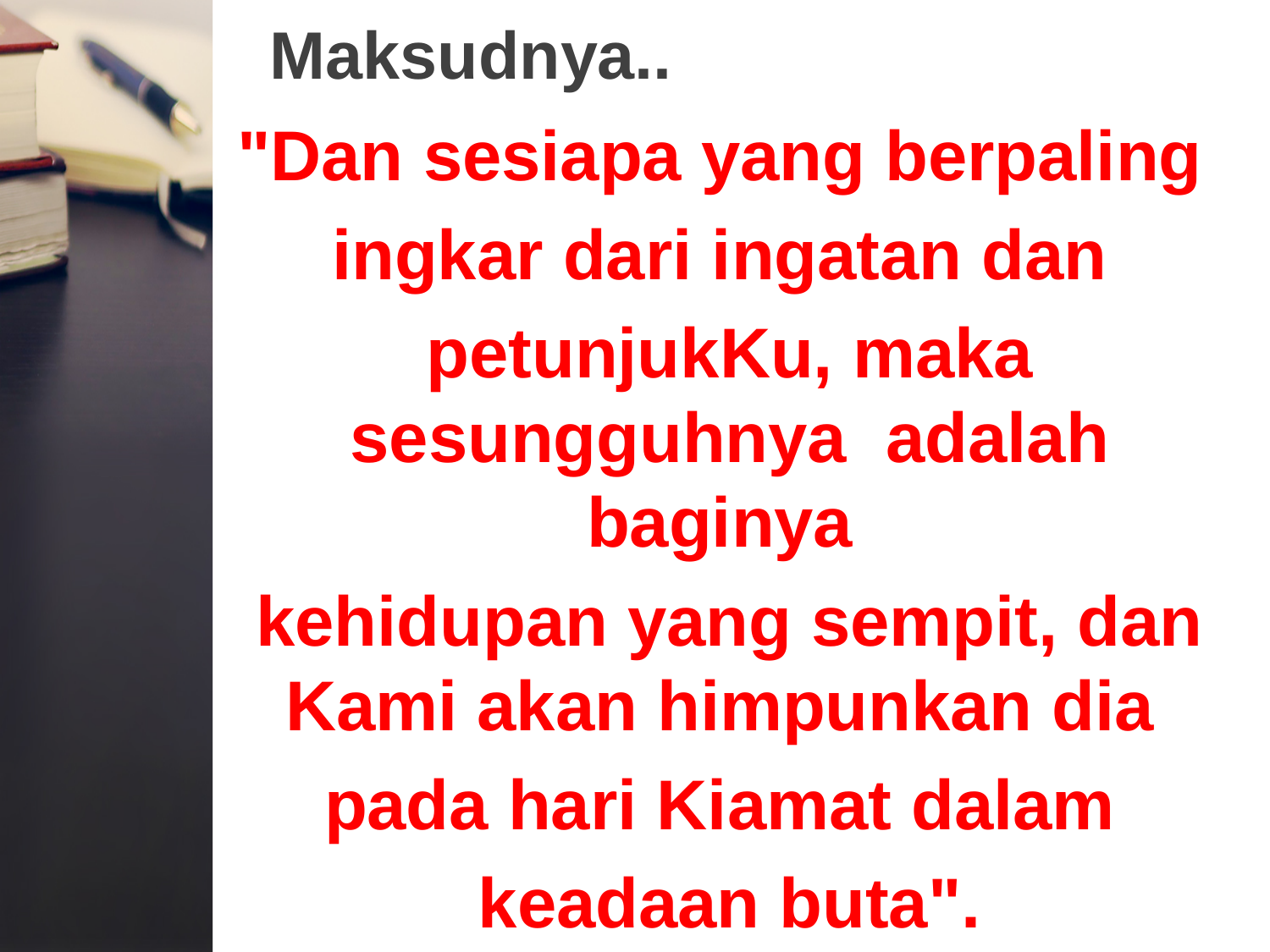

Maksudnya..
"Dan sesiapa yang berpaling
ingkar dari ingatan dan
petunjukKu, maka sesungguhnya  adalah baginya
kehidupan yang sempit, dan Kami akan himpunkan dia
pada hari Kiamat dalam
keadaan buta".